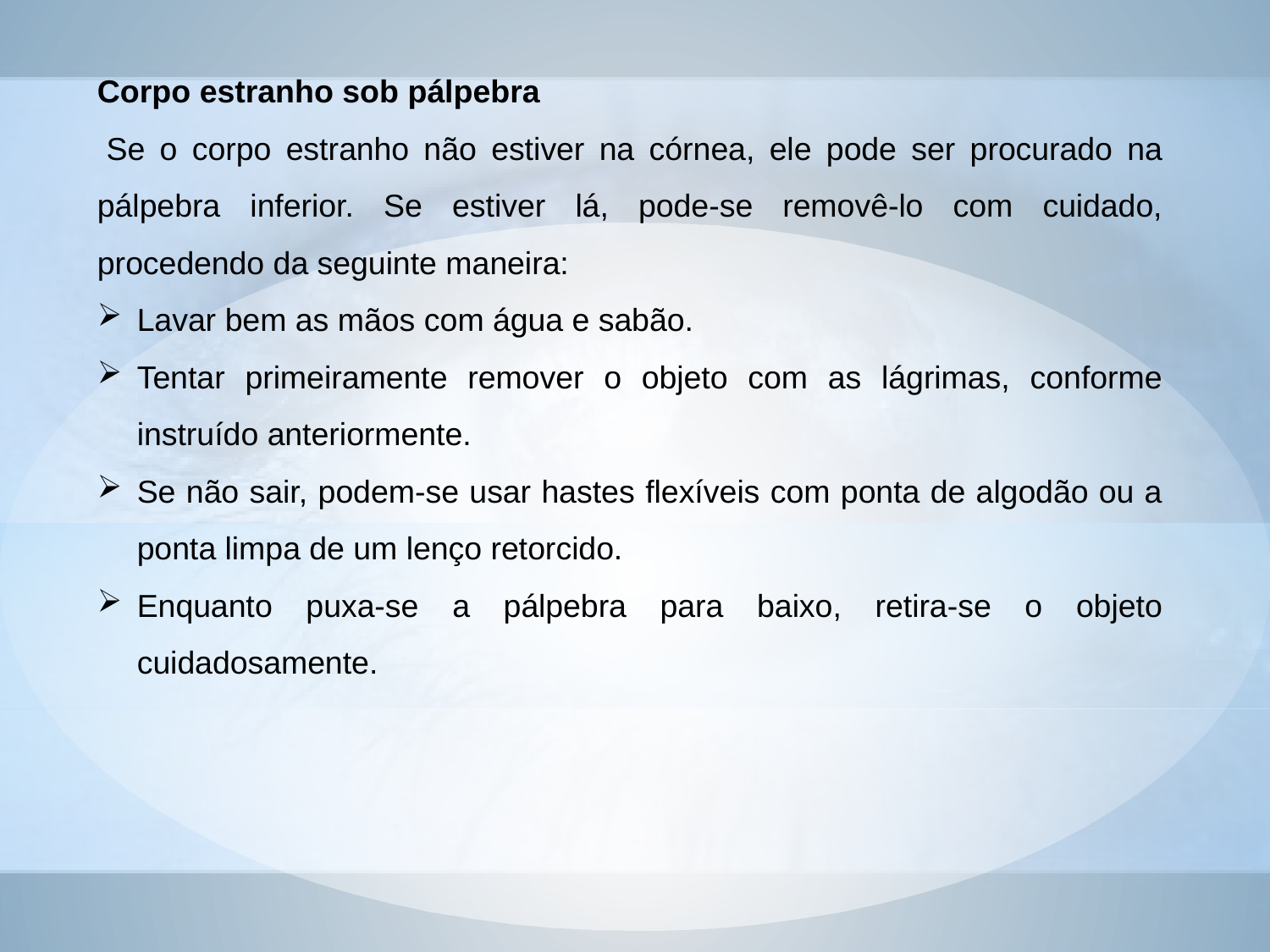

Corpo estranho sob pálpebra
 Se o corpo estranho não estiver na córnea, ele pode ser procurado na pálpebra inferior. Se estiver lá, pode-se removê-lo com cuidado, procedendo da seguinte maneira:
Lavar bem as mãos com água e sabão.
Tentar primeiramente remover o objeto com as lágrimas, conforme instruído anteriormente.
Se não sair, podem-se usar hastes flexíveis com ponta de algodão ou a ponta limpa de um lenço retorcido.
Enquanto puxa-se a pálpebra para baixo, retira-se o objeto cuidadosamente.